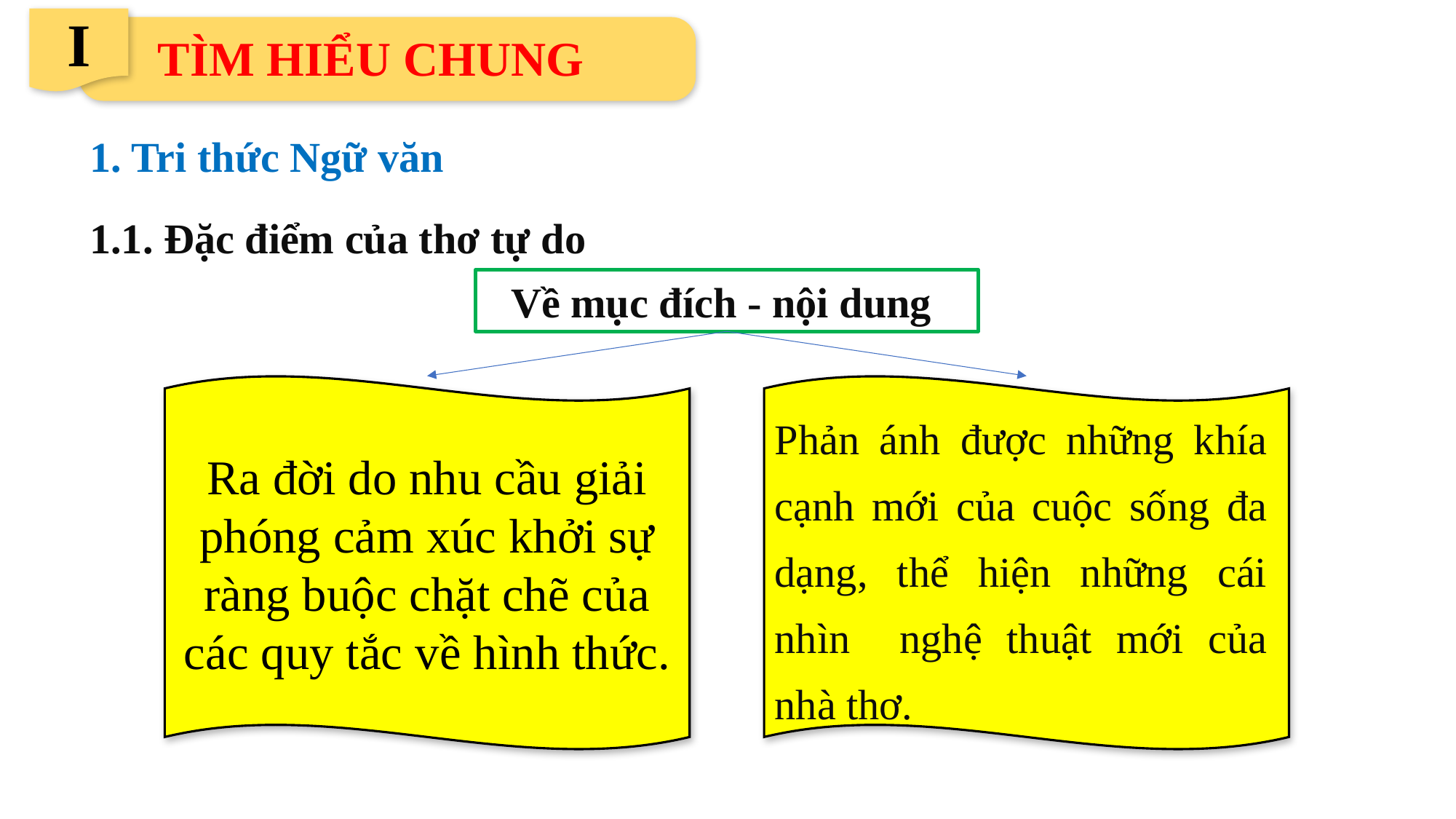

I

TÌM HIỂU CHUNG
1. Tri thức Ngữ văn
1.1. Đặc điểm của thơ tự do
Về mục đích - nội dung
Ra đời do nhu cầu giải phóng cảm xúc khởi sự ràng buộc chặt chẽ của các quy tắc về hình thức.
Phản ánh được những khía cạnh mới của cuộc sống đa dạng, thể hiện những cái nhìn  nghệ thuật mới của nhà thơ.